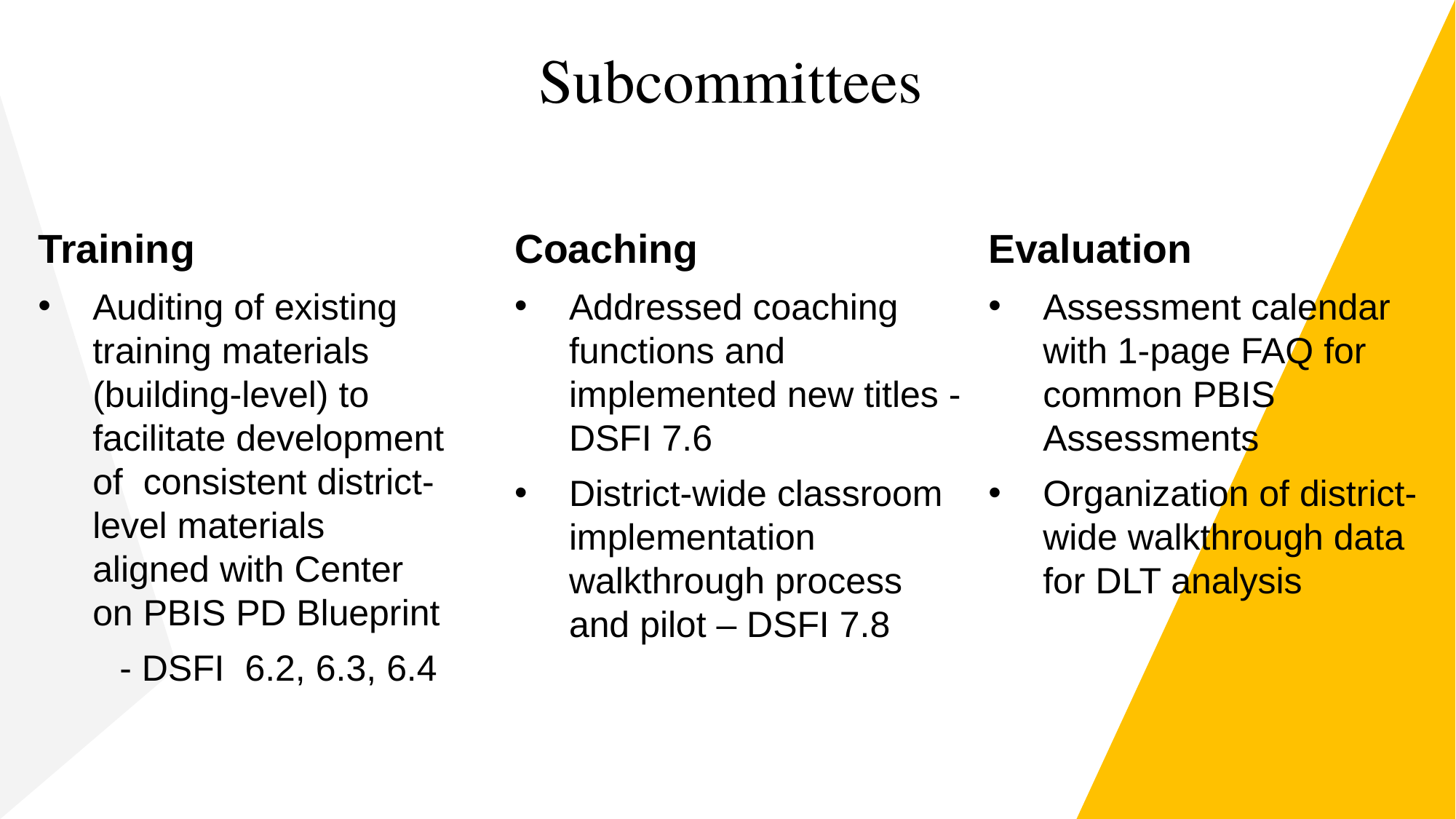

# Subcommittees
Training
Auditing of existing training materials (building-level) to facilitate development of  consistent district-level materials aligned with Center on PBIS PD Blueprint
        - DSFI  6.2, 6.3, 6.4
Coaching
Addressed coaching functions and implemented new titles - DSFI 7.6
District-wide classroom implementation walkthrough process and pilot – DSFI 7.8
Evaluation
Assessment calendar with 1-page FAQ for common PBIS Assessments
Organization of district-wide walkthrough data for DLT analysis